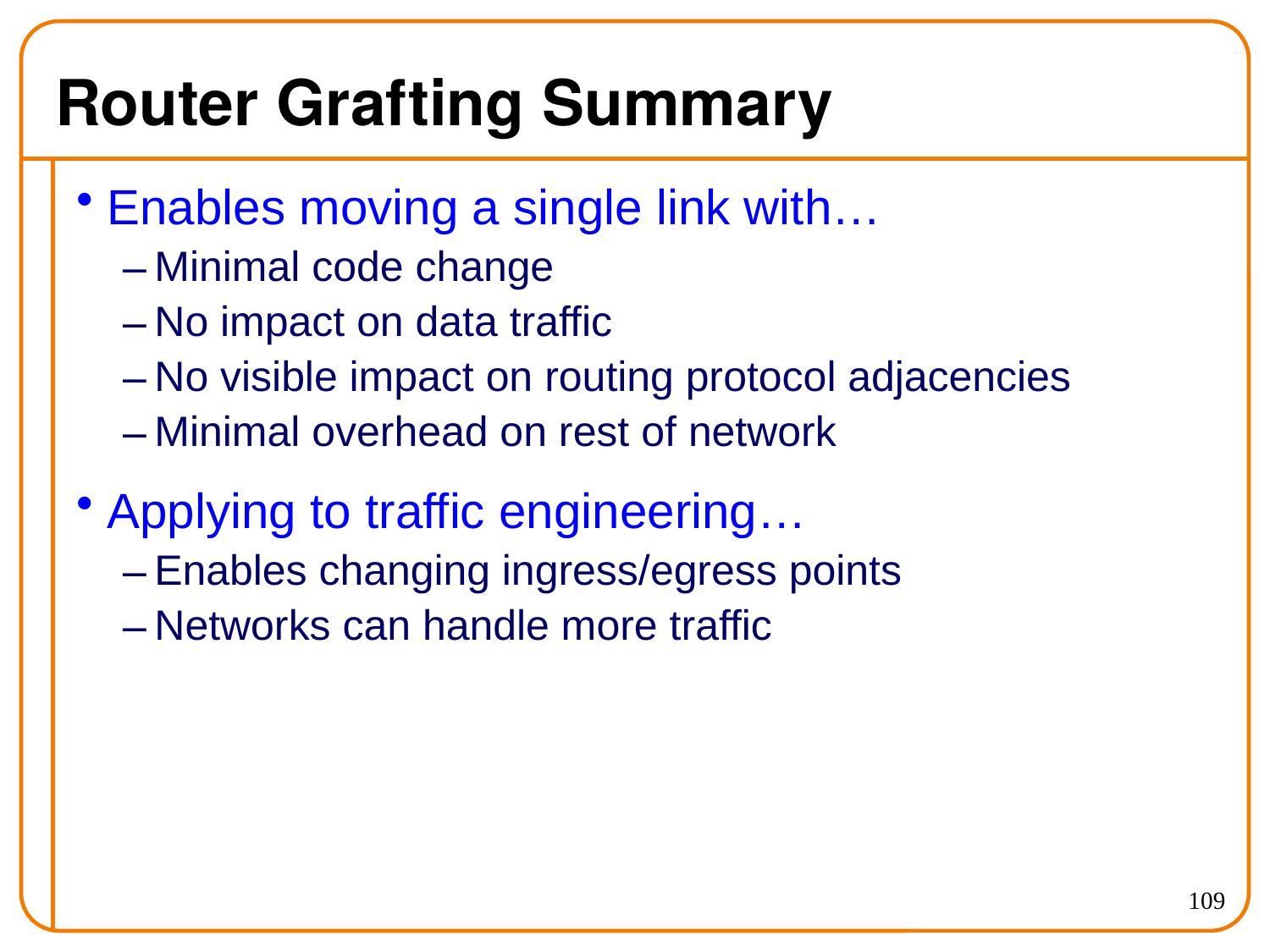

# Router Grafting Summary
Enables moving a single link with…
Minimal code change
No impact on data traffic
No visible impact on routing protocol adjacencies
Minimal overhead on rest of network
Applying to traffic engineering…
Enables changing ingress/egress points
Networks can handle more traffic

109